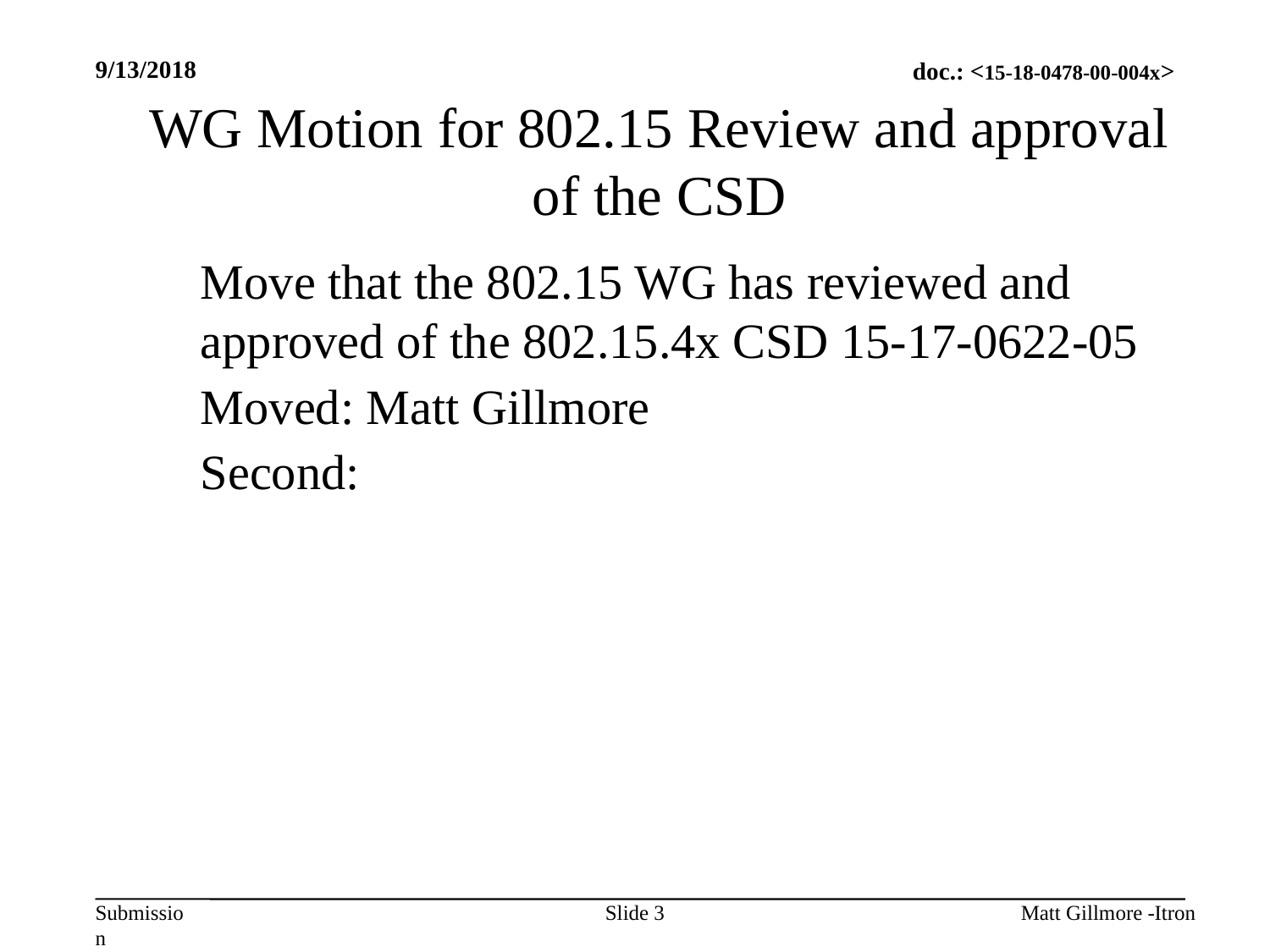

9/13/2018
WG Motion for 802.15 Review and approval of the CSD
Move that the 802.15 WG has reviewed and approved of the 802.15.4x CSD 15-17-0622-05
Moved: Matt Gillmore
Second:

Slide 3
Matt Gillmore -Itron